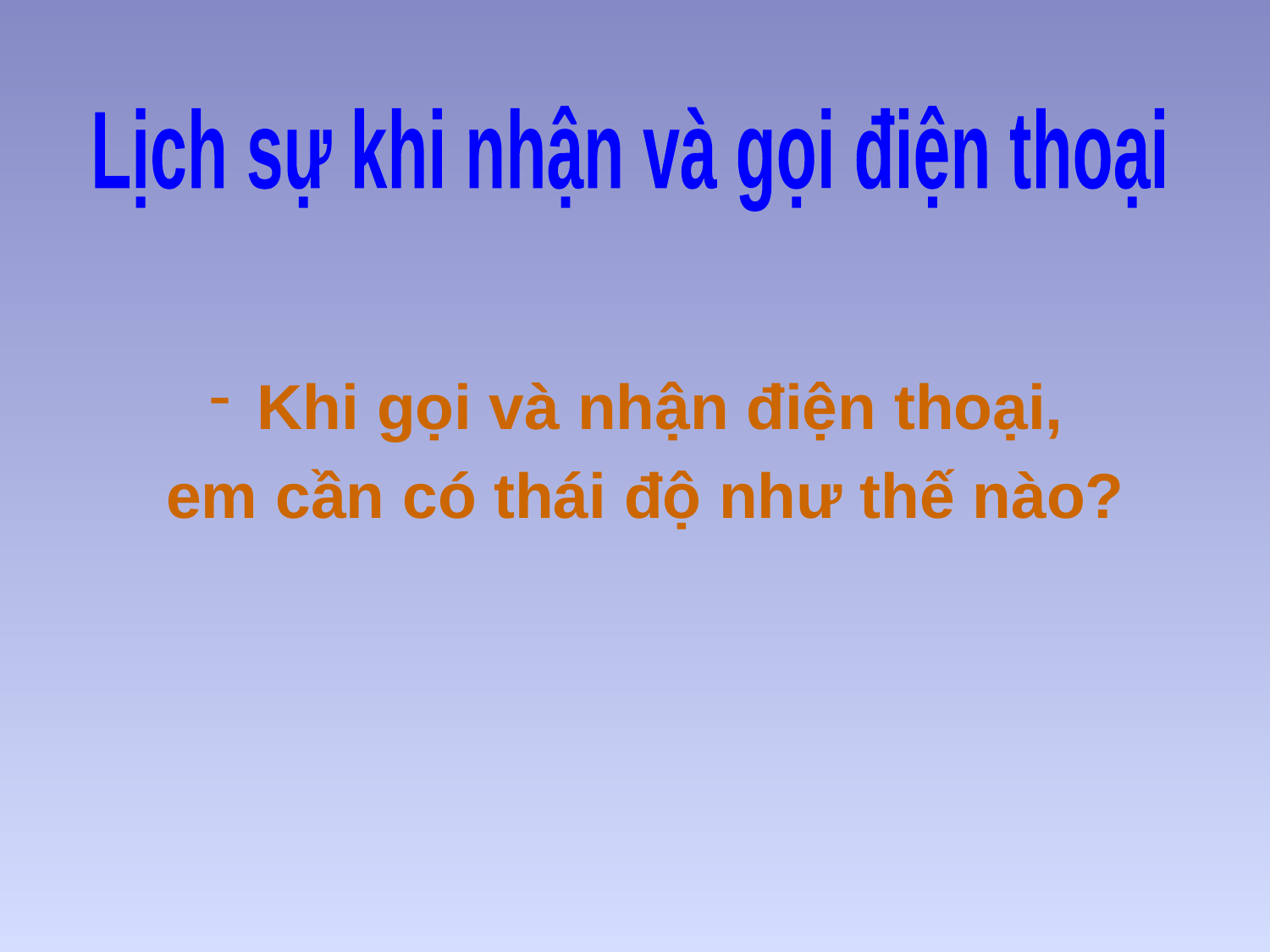

Lịch sự khi nhận và gọi điện thoại
Khi gọi và nhận điện thoại,
em cần có thái độ như thế nào?